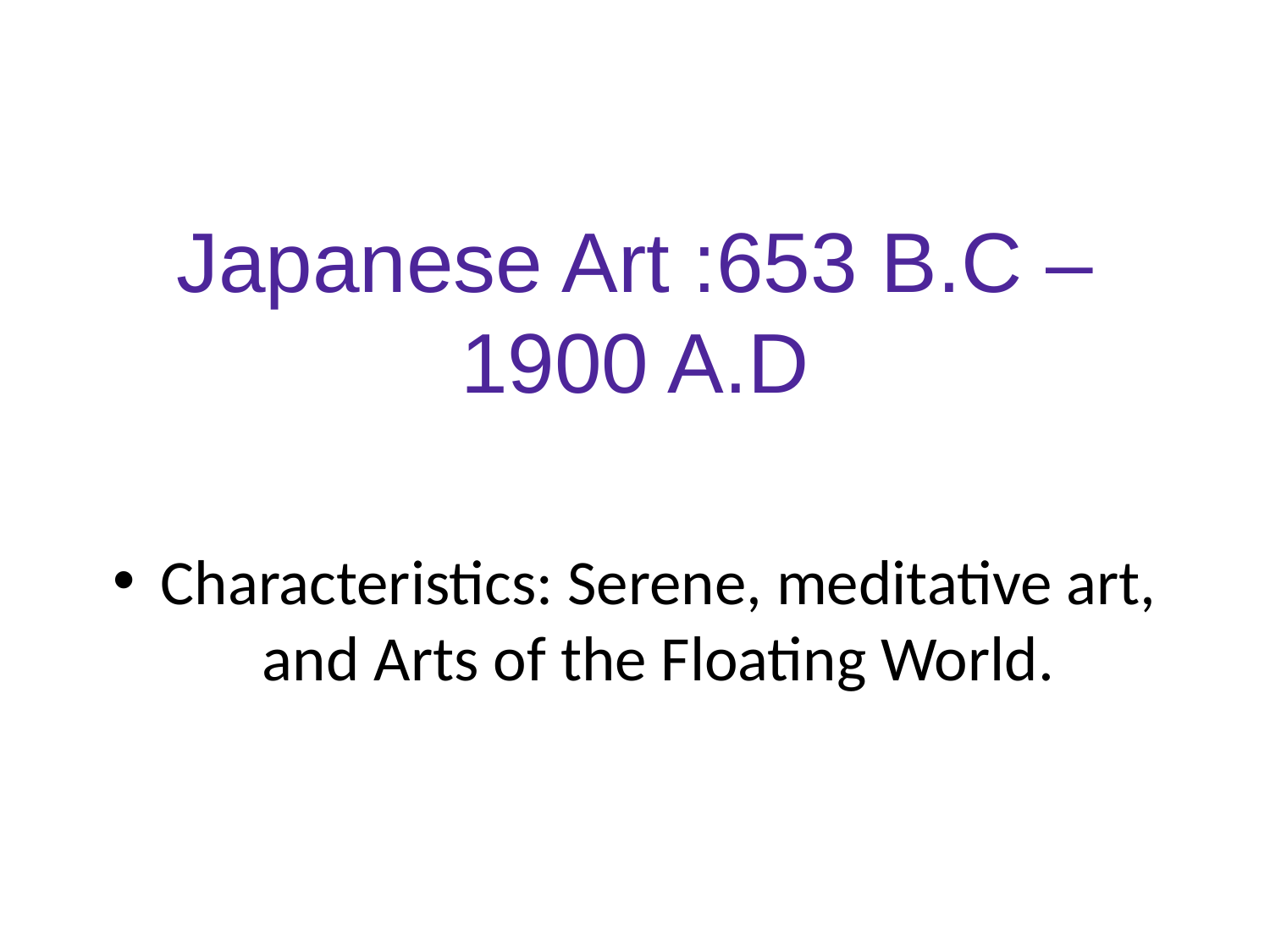

#
Japanese Art :653 B.C – 1900 A.D

Characteristics: Serene, meditative art, and Arts of the Floating World.